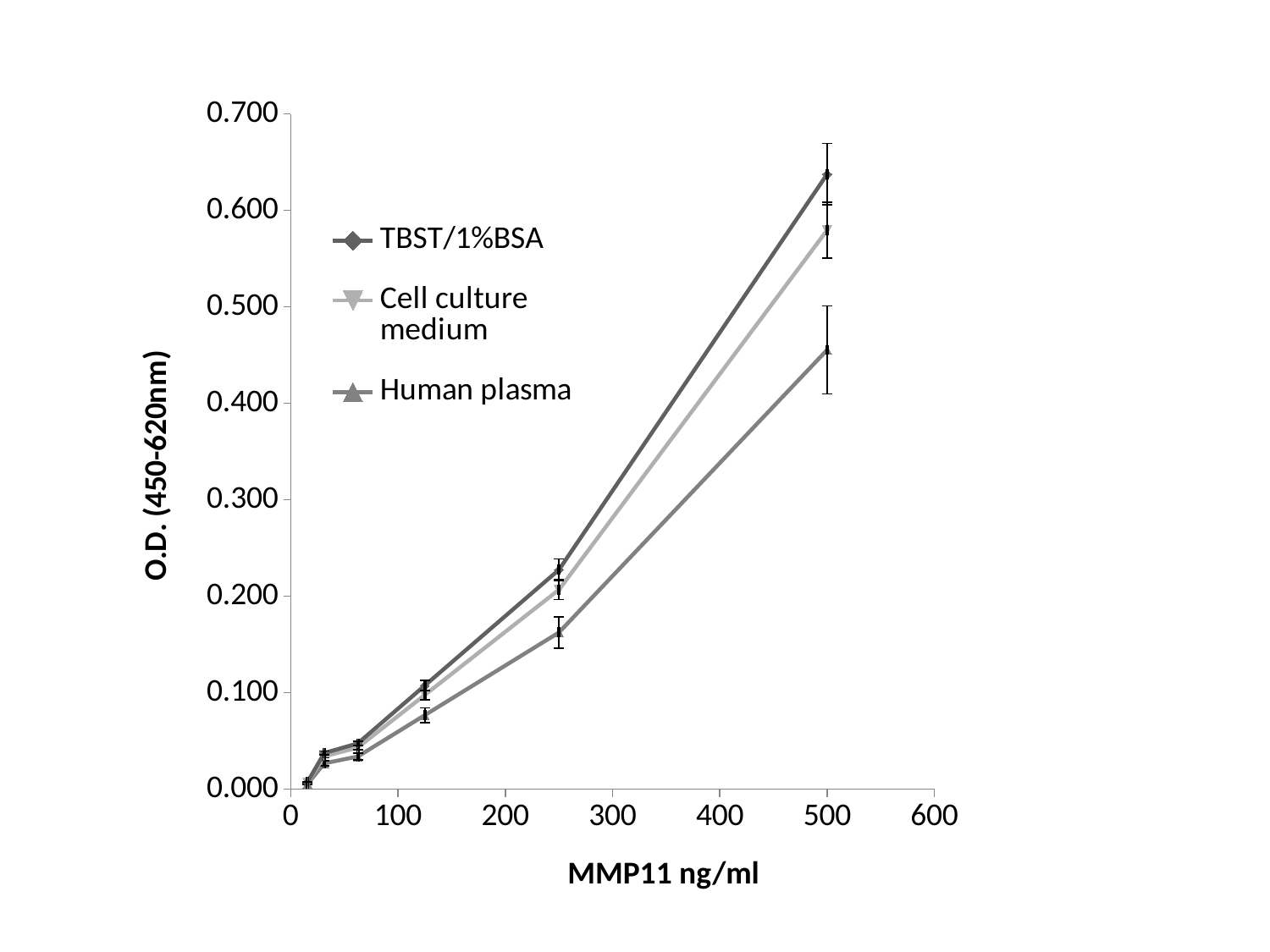

### Chart

| Category | TBST/1%BSA | Cell culture medium | Human plasma |
|---|---|---|---|
MMP11 ng/ml